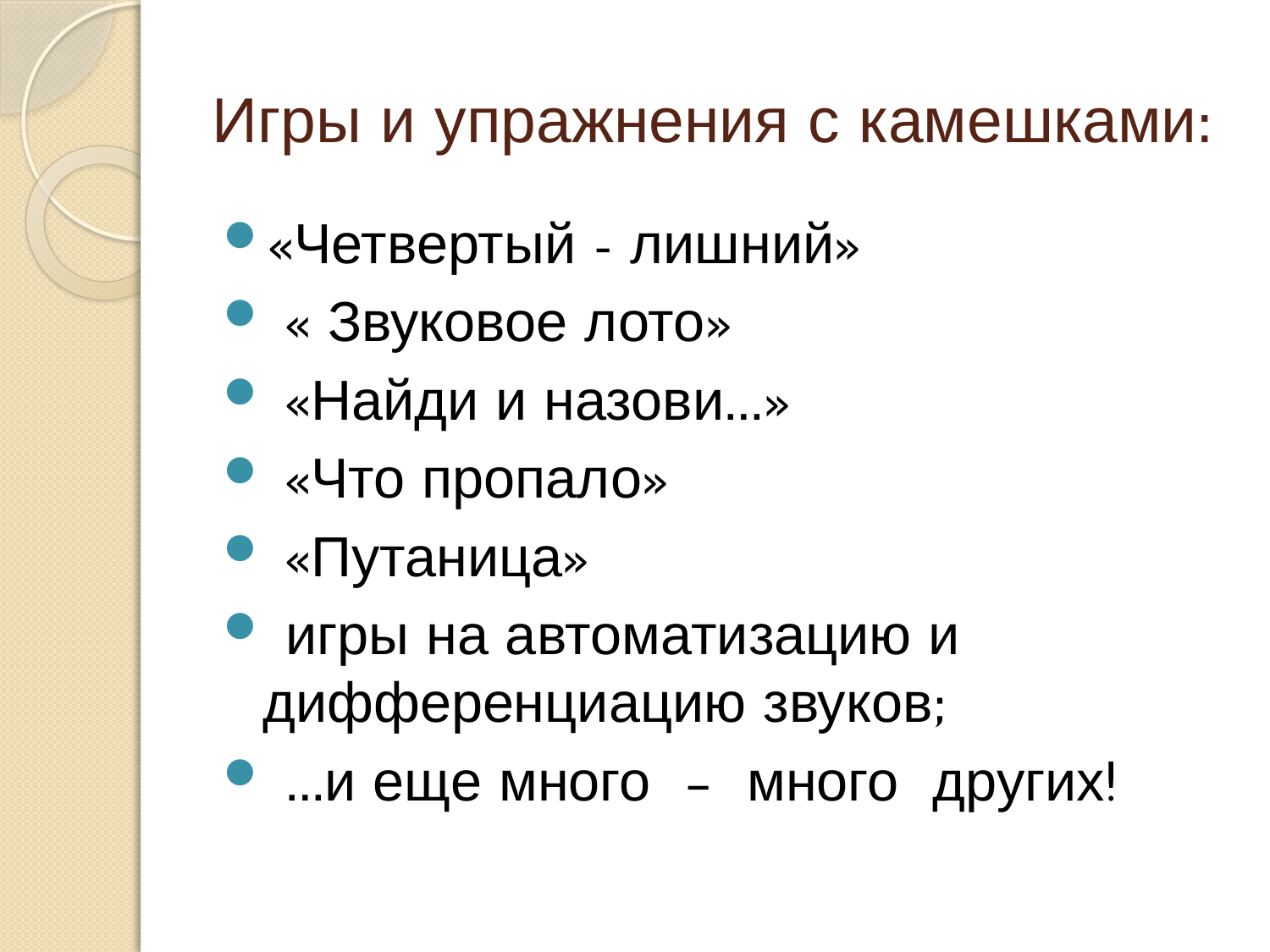

# Игры и упражнения с камешками:
«Четвертый - лишний»
 « Звуковое лото»
 «Найди и назови…»
 «Что пропало»
 «Путаница»
 игры на автоматизацию и дифференциацию звуков;
 …и еще много  –  много  других!